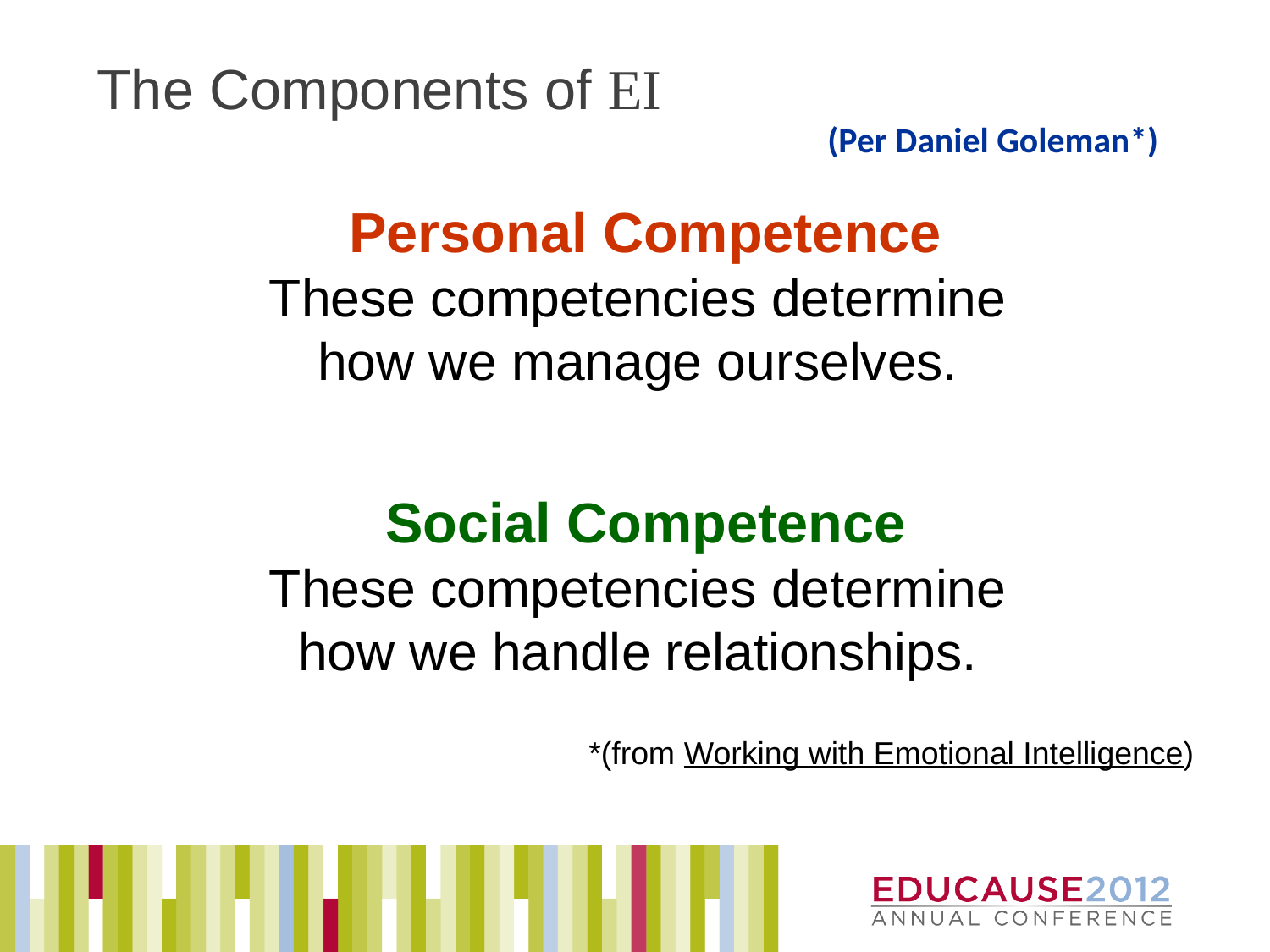

# The Components of EI
(Per Daniel Goleman*)
Personal Competence
These competencies determine
how we manage ourselves.
Social Competence
These competencies determine
how we handle relationships.

*(from Working with Emotional Intelligence)